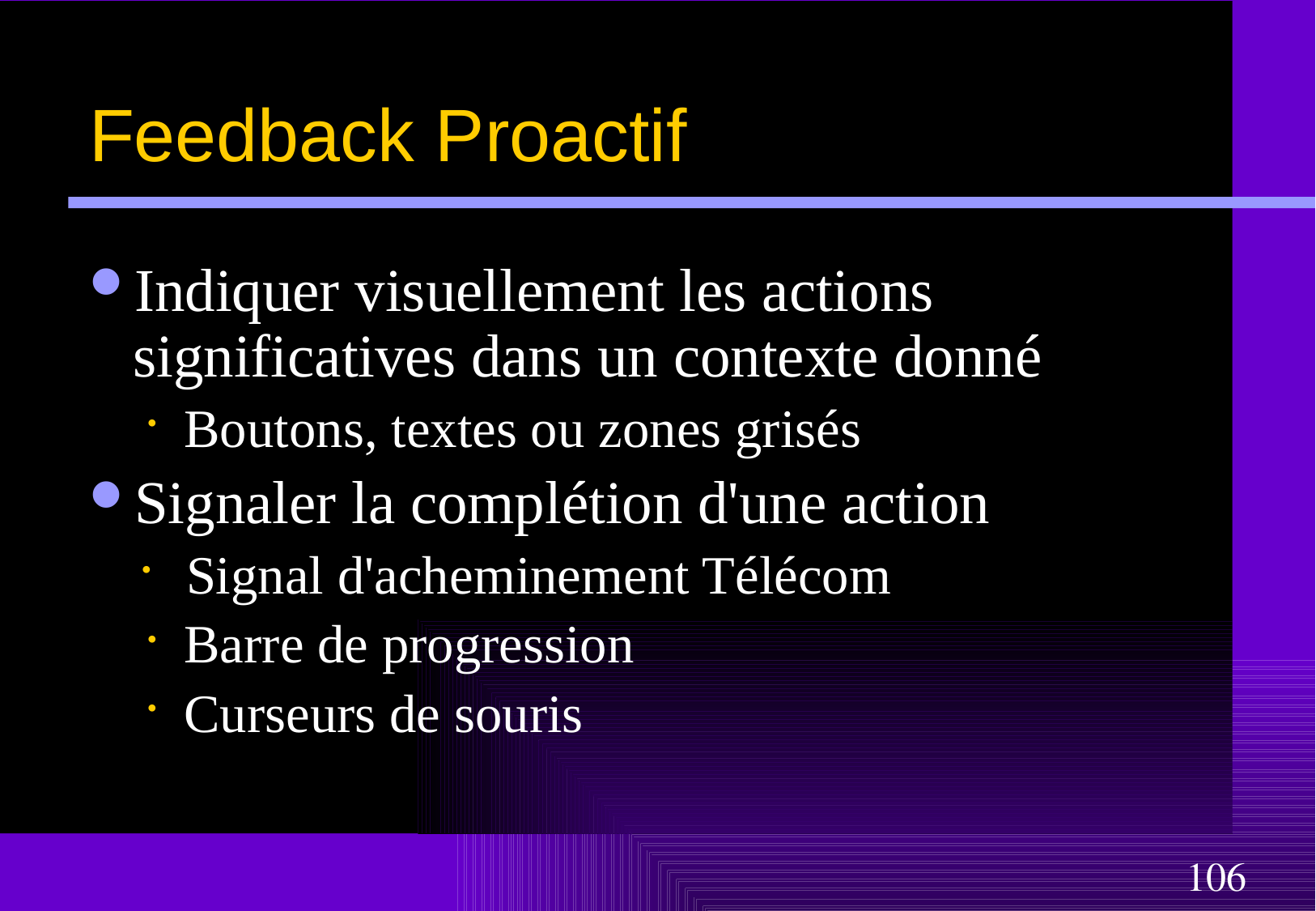

# Feedback Proactif
Indiquer visuellement les actions significatives dans un contexte donné
Boutons, textes ou zones grisés
Signaler la complétion d'une action
Signal d'acheminement Télécom
Barre de progression
Curseurs de souris
106